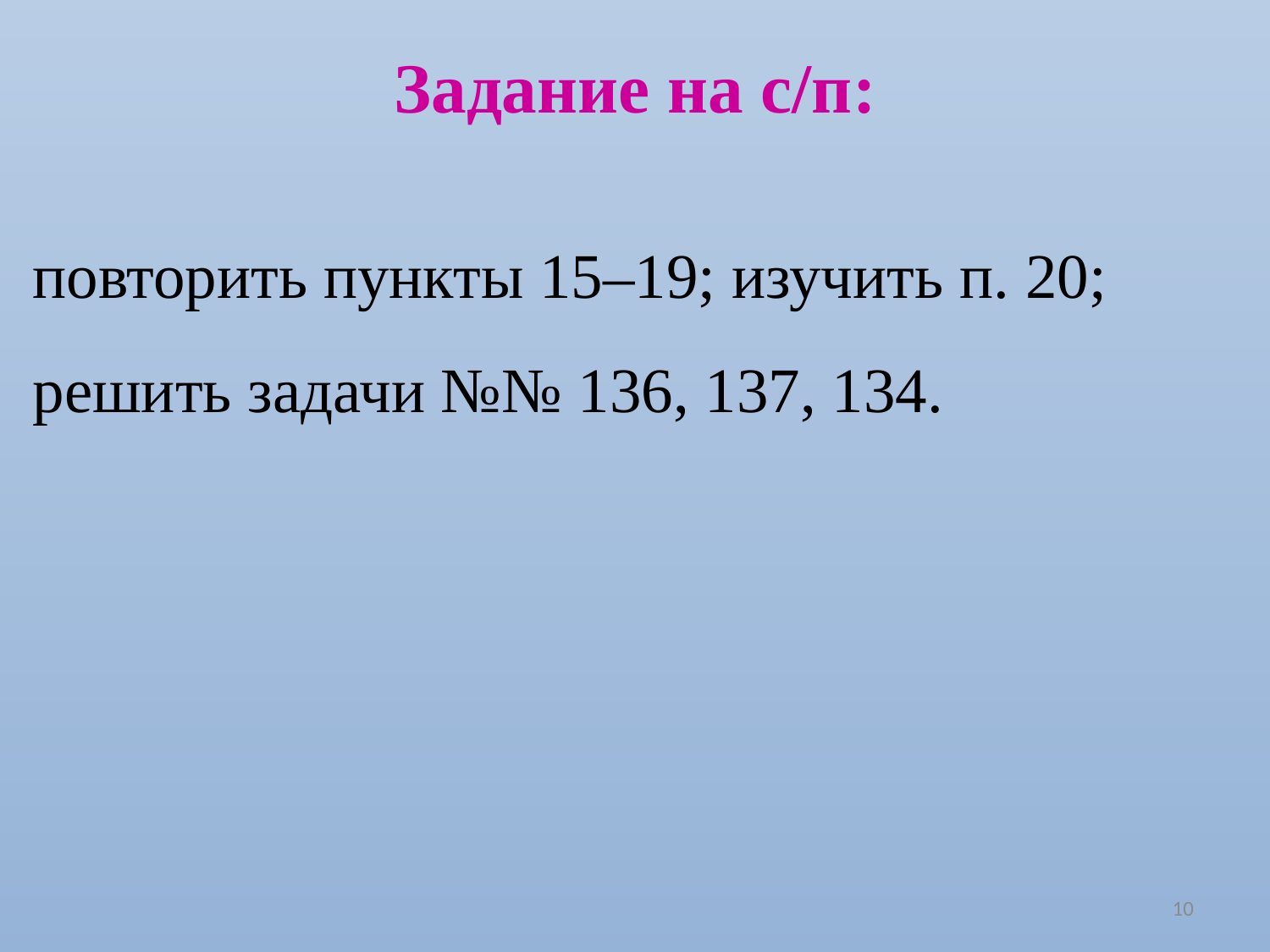

Задание на с/п:
повторить пункты 15–19; изучить п. 20; решить задачи №№ 136, 137, 134.
10